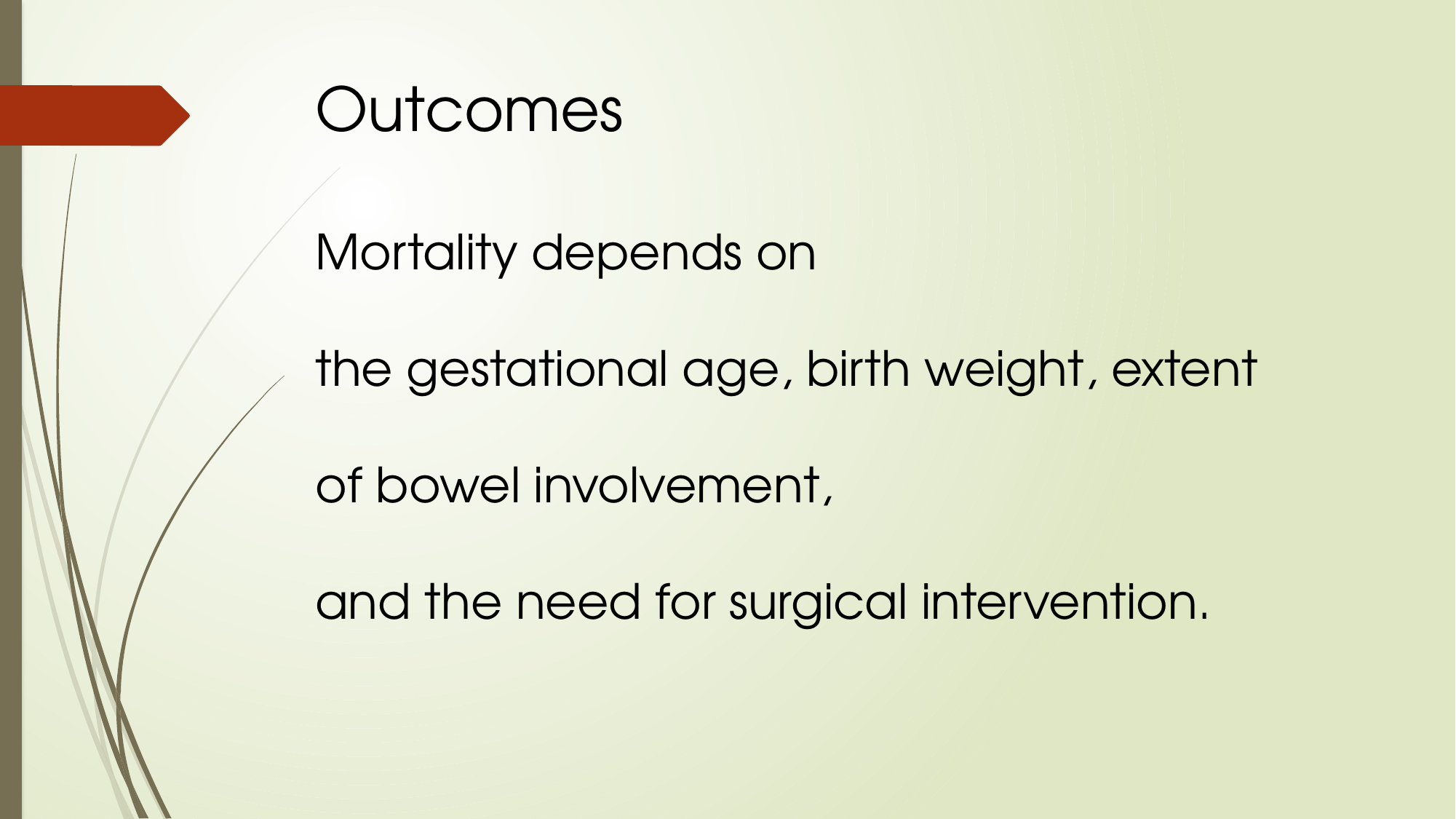

Outcomes
Mortality depends on

the gestational age, birth weight, extent

of bowel involvement,

and the need for surgical intervention.